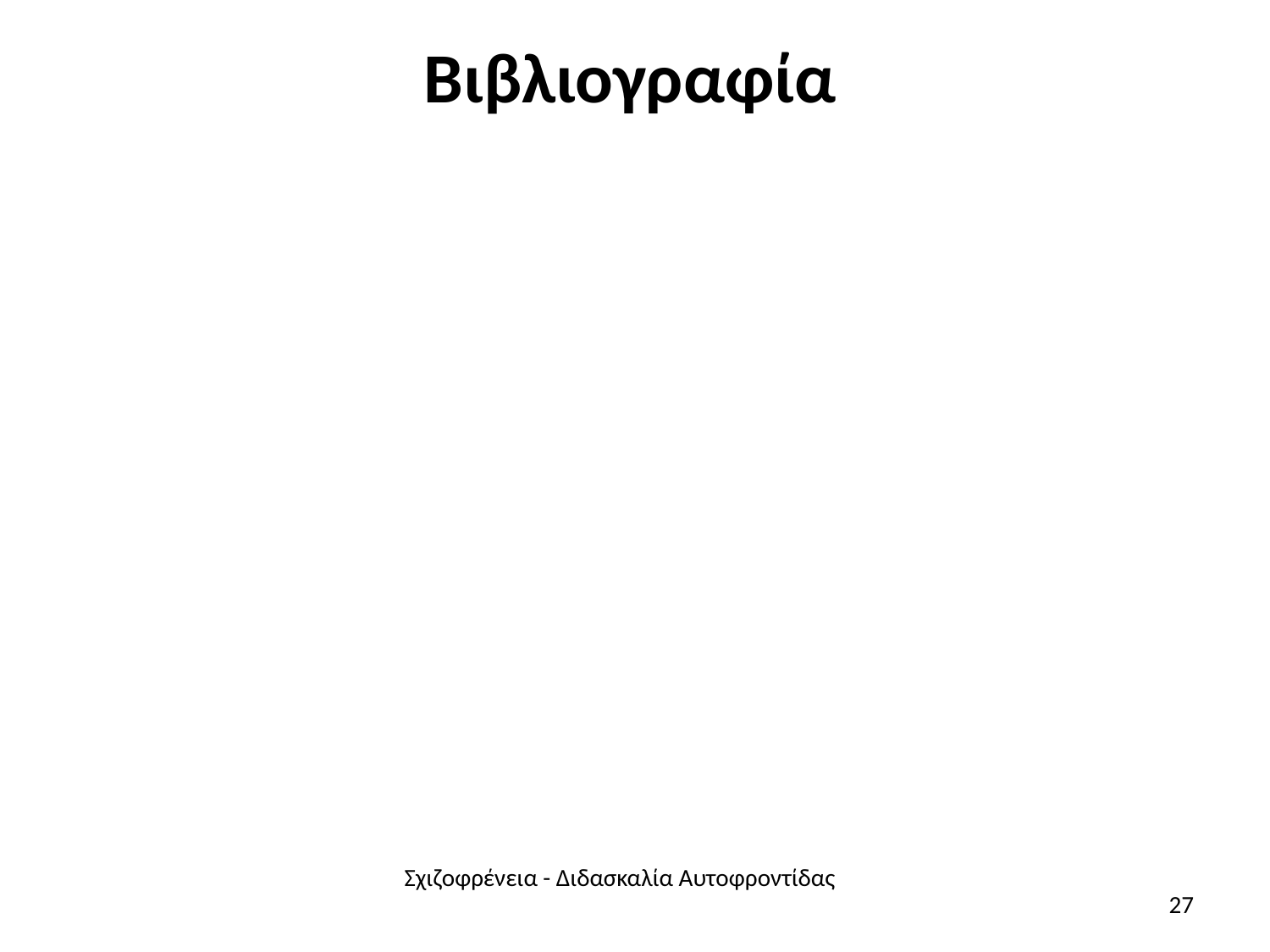

# Βιβλιογραφία
Σχιζοφρένεια - Διδασκαλία Αυτοφροντίδας
27